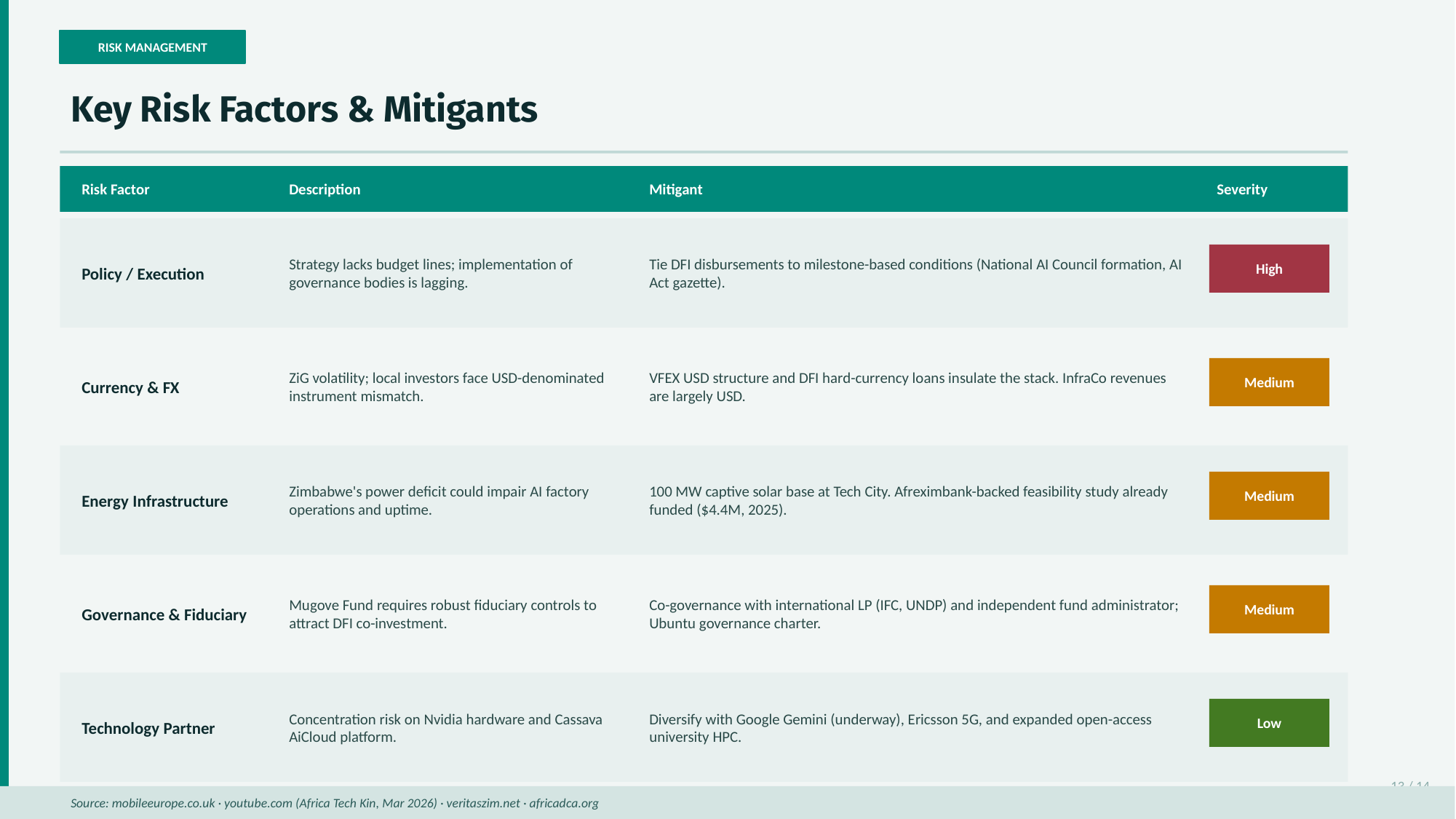

RISK MANAGEMENT
Key Risk Factors & Mitigants

Risk Factor
Description
Mitigant
Severity

Strategy lacks budget lines; implementation of governance bodies is lagging.
Tie DFI disbursements to milestone-based conditions (National AI Council formation, AI Act gazette).
Policy / Execution

High
ZiG volatility; local investors face USD-denominated instrument mismatch.
VFEX USD structure and DFI hard-currency loans insulate the stack. InfraCo revenues are largely USD.
Currency & FX

Medium

Zimbabwe's power deficit could impair AI factory operations and uptime.
100 MW captive solar base at Tech City. Afreximbank-backed feasibility study already funded ($4.4M, 2025).
Energy Infrastructure

Medium
Mugove Fund requires robust fiduciary controls to attract DFI co-investment.
Co-governance with international LP (IFC, UNDP) and independent fund administrator; Ubuntu governance charter.
Governance & Fiduciary

Medium

Concentration risk on Nvidia hardware and Cassava AiCloud platform.
Diversify with Google Gemini (underway), Ericsson 5G, and expanded open-access university HPC.
Technology Partner

Low
13 / 14

Source: mobileeurope.co.uk · youtube.com (Africa Tech Kin, Mar 2026) · veritaszim.net · africadca.org